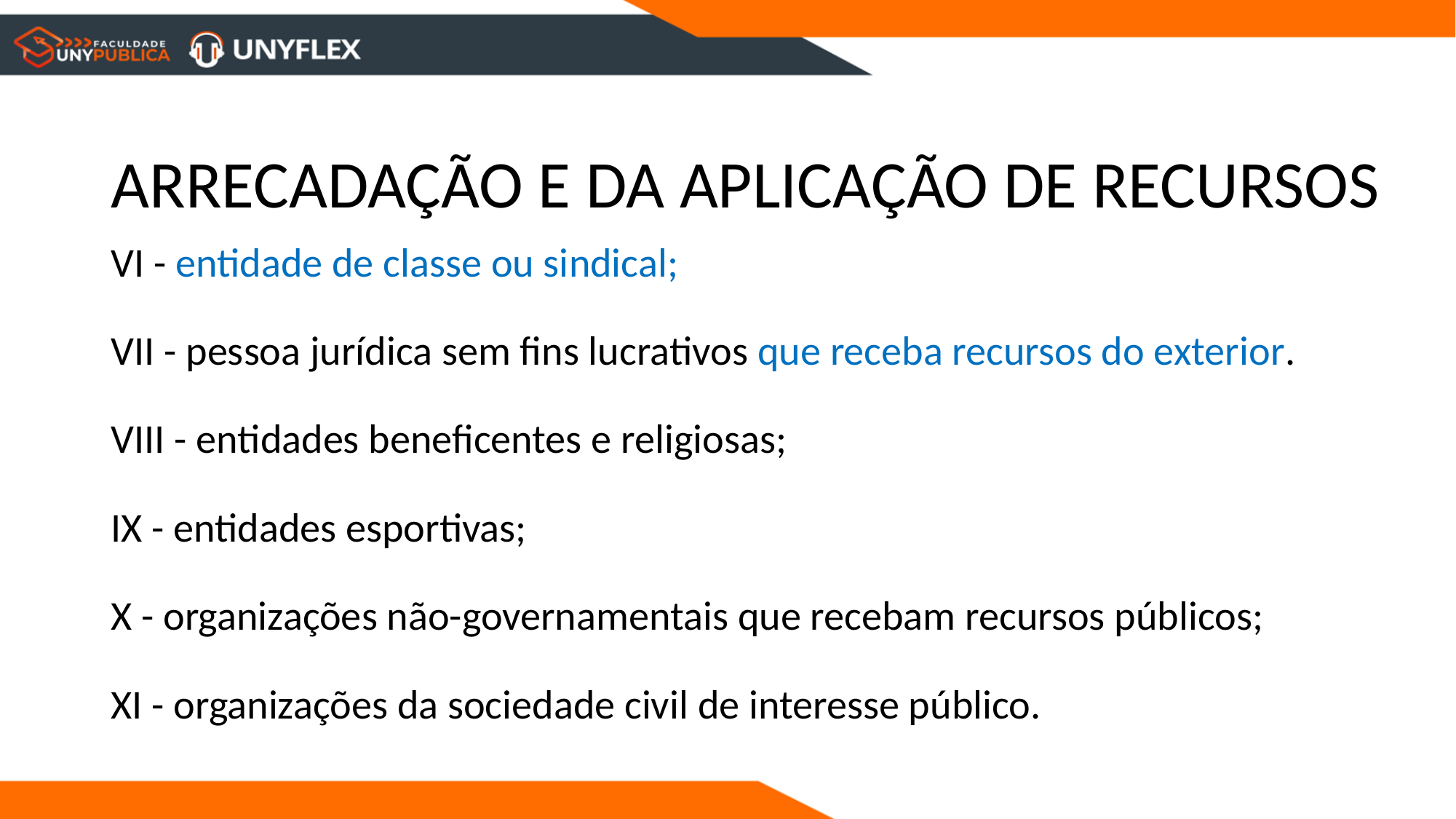

# ARRECADAÇÃO E DA APLICAÇÃO DE RECURSOS
VI - entidade de classe ou sindical;

VII - pessoa jurídica sem fins lucrativos que receba recursos do exterior.

VIII - entidades beneficentes e religiosas;

IX - entidades esportivas;

X - organizações não-governamentais que recebam recursos públicos;

XI - organizações da sociedade civil de interesse público.